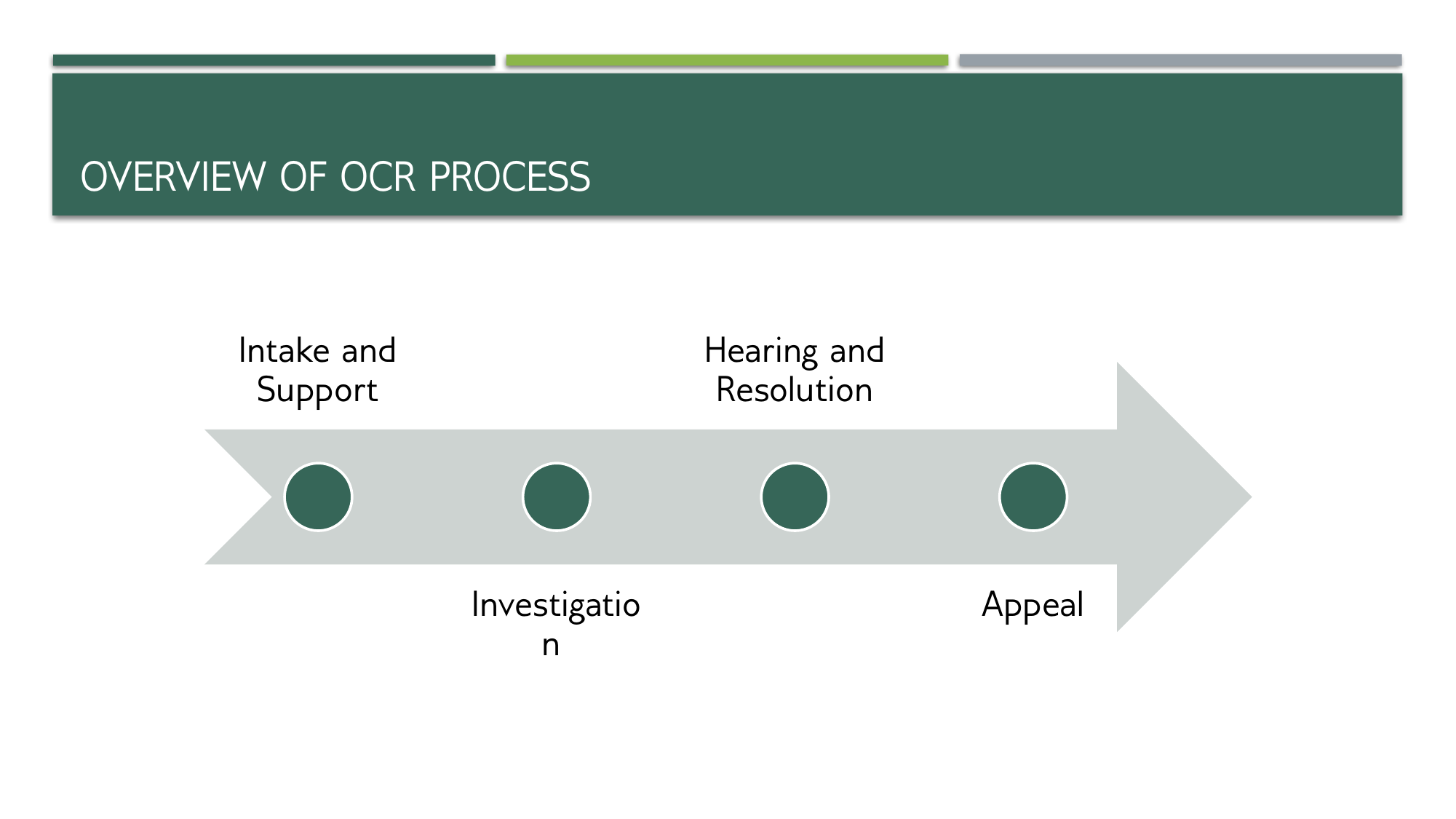

# Overview of OCR Process
Intake and Support
Investigation
Hearing and Resolution
Appeal